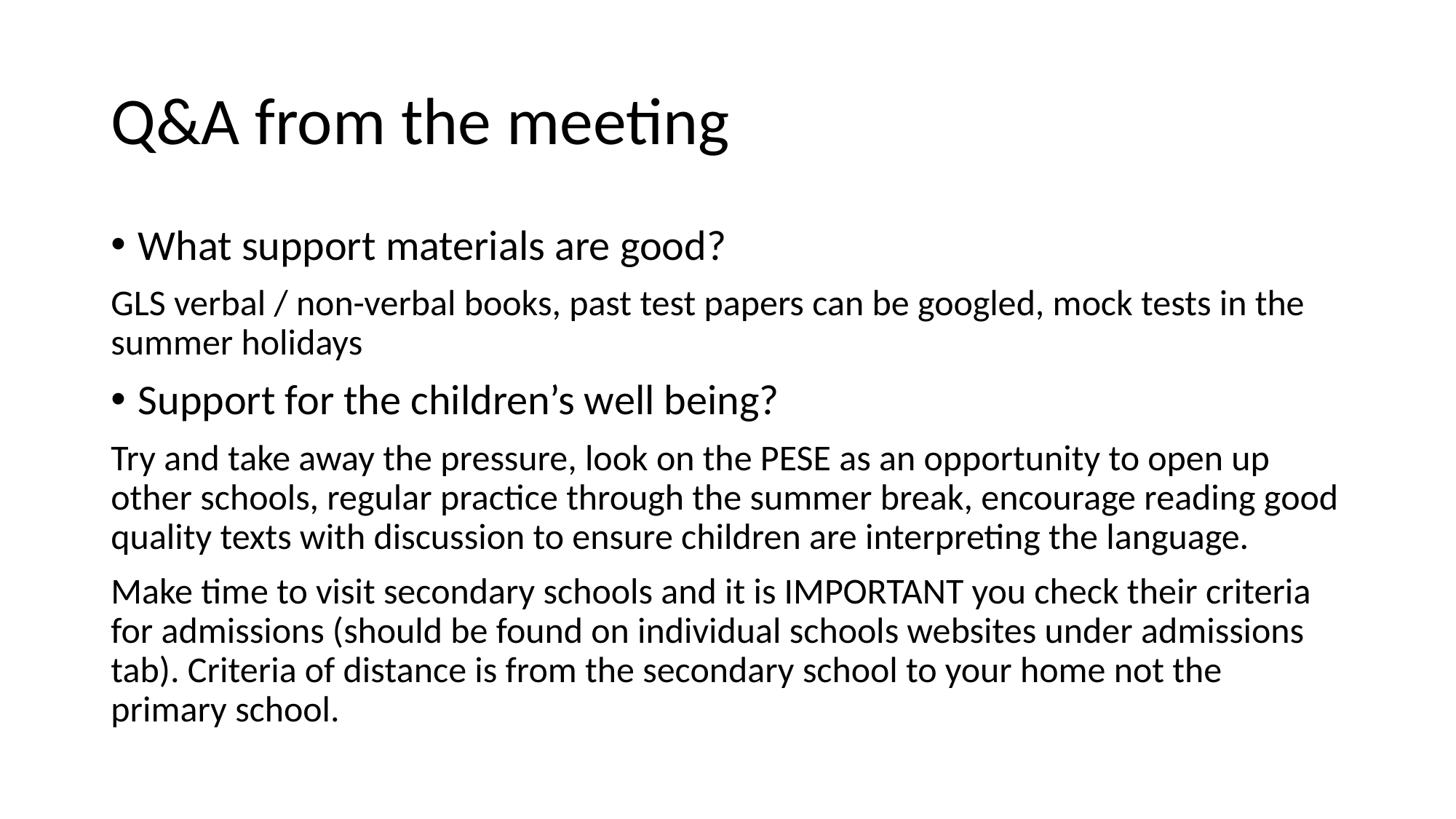

# Q&A from the meeting
What support materials are good?
GLS verbal / non-verbal books, past test papers can be googled, mock tests in the summer holidays
Support for the children’s well being?
Try and take away the pressure, look on the PESE as an opportunity to open up other schools, regular practice through the summer break, encourage reading good quality texts with discussion to ensure children are interpreting the language.
Make time to visit secondary schools and it is IMPORTANT you check their criteria for admissions (should be found on individual schools websites under admissions tab). Criteria of distance is from the secondary school to your home not the primary school.